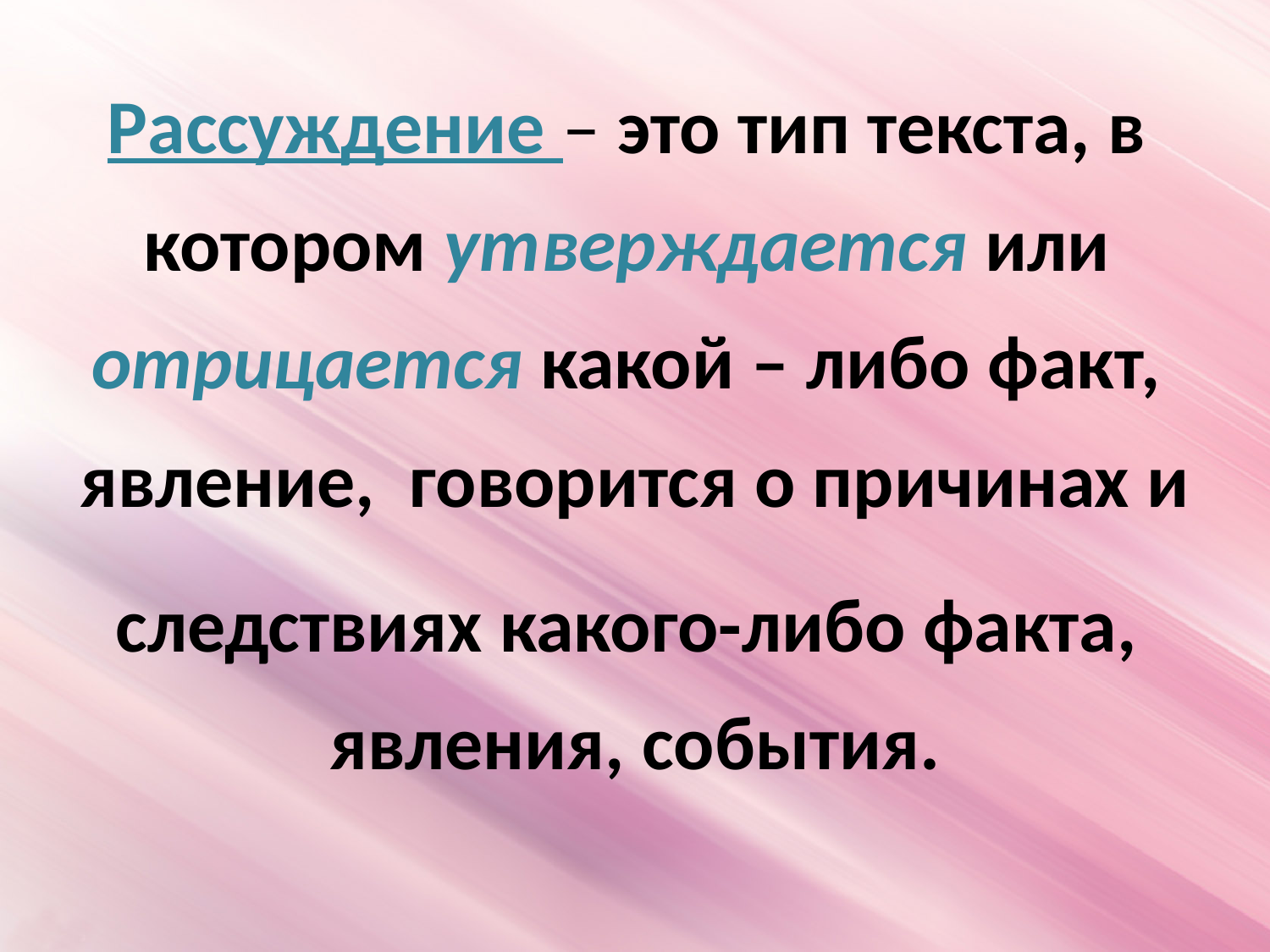

# Рассуждение – это тип текста, в котором утверждается или отрицается какой – либо факт, явление,  говорится о причинах и следствиях какого-либо факта, явления, события.